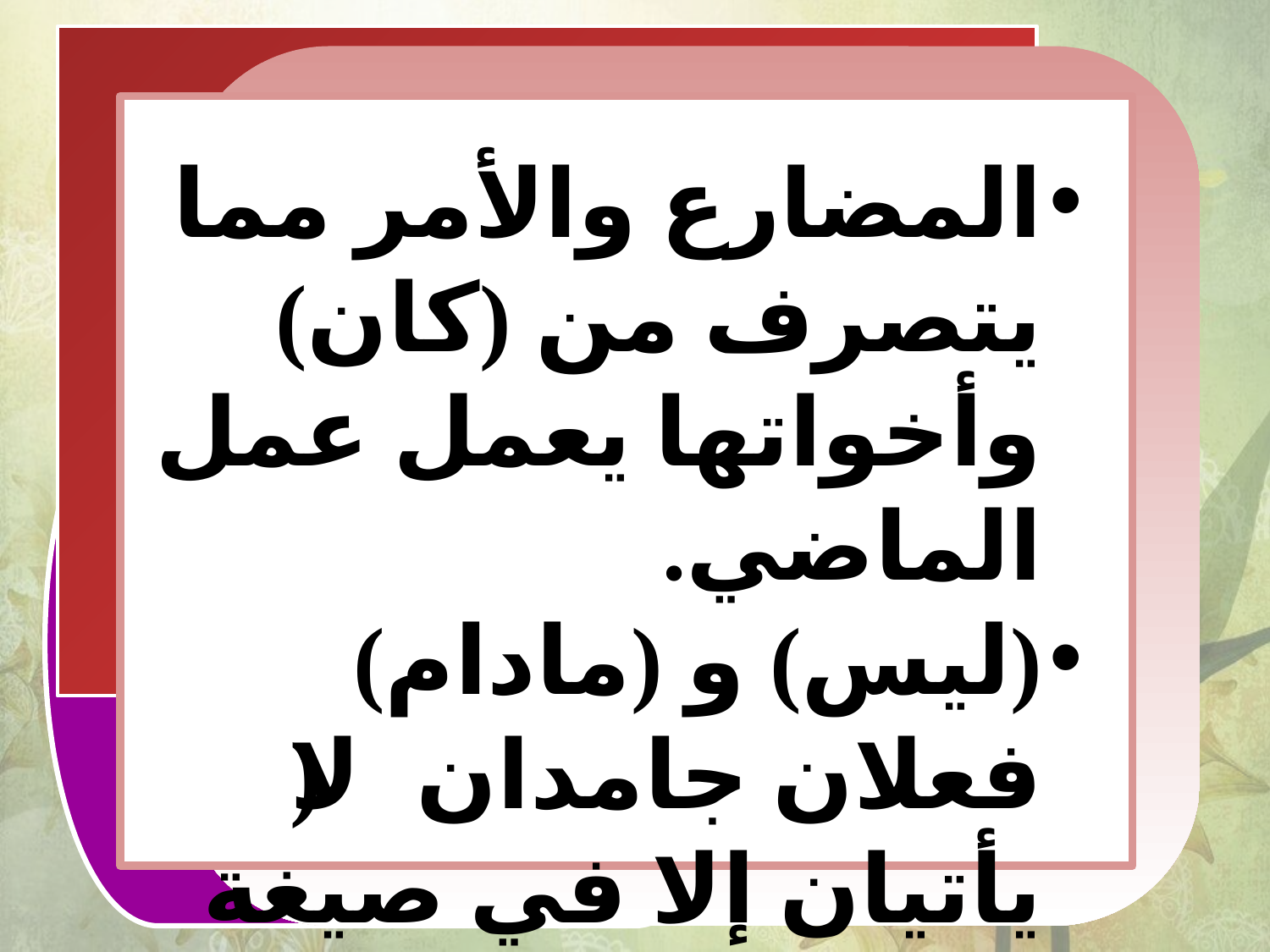

المضارع والأمر مما يتصرف من (كان) وأخواتها يعمل عمل الماضي.
(ليس) و (مادام) فعلان جامدان (لا يأتيان إلا في صيغة الماضي).